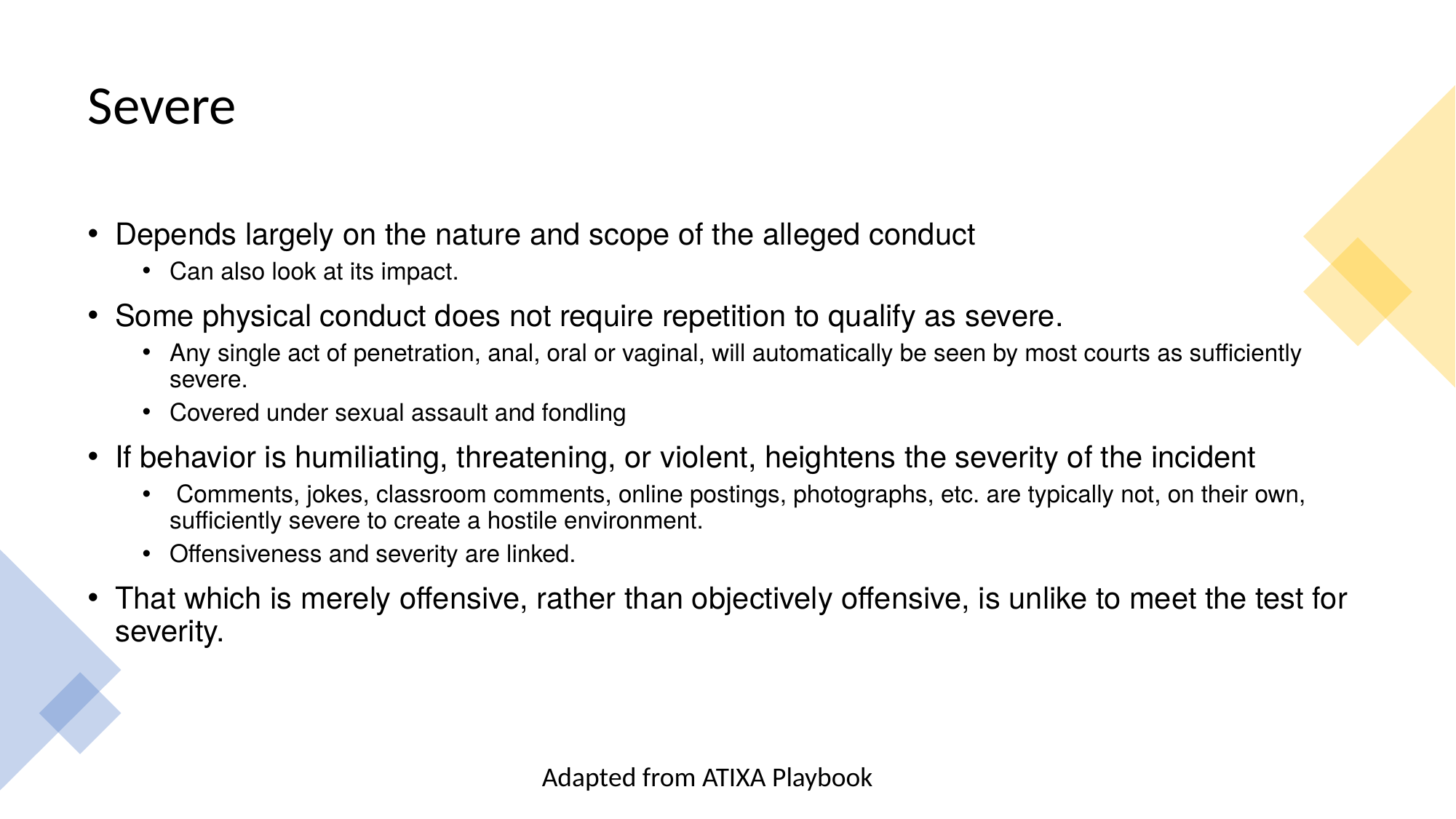

# Severe

Depends largely on the nature and scope of the alleged conduct
Can also look at its impact.
Some physical conduct does not require repetition to qualify as severe.
Any single act of penetration, anal, oral or vaginal, will automatically be seen by most courts as sufficiently severe.
Covered under sexual assault and fondling
If behavior is humiliating, threatening, or violent, heightens the severity of the incident
 Comments, jokes, classroom comments, online postings, photographs, etc. are typically not, on their own, sufficiently severe to create a hostile environment.
Offensiveness and severity are linked.
That which is merely offensive, rather than objectively offensive, is unlike to meet the test for severity.

Adapted from ATIXA Playbook